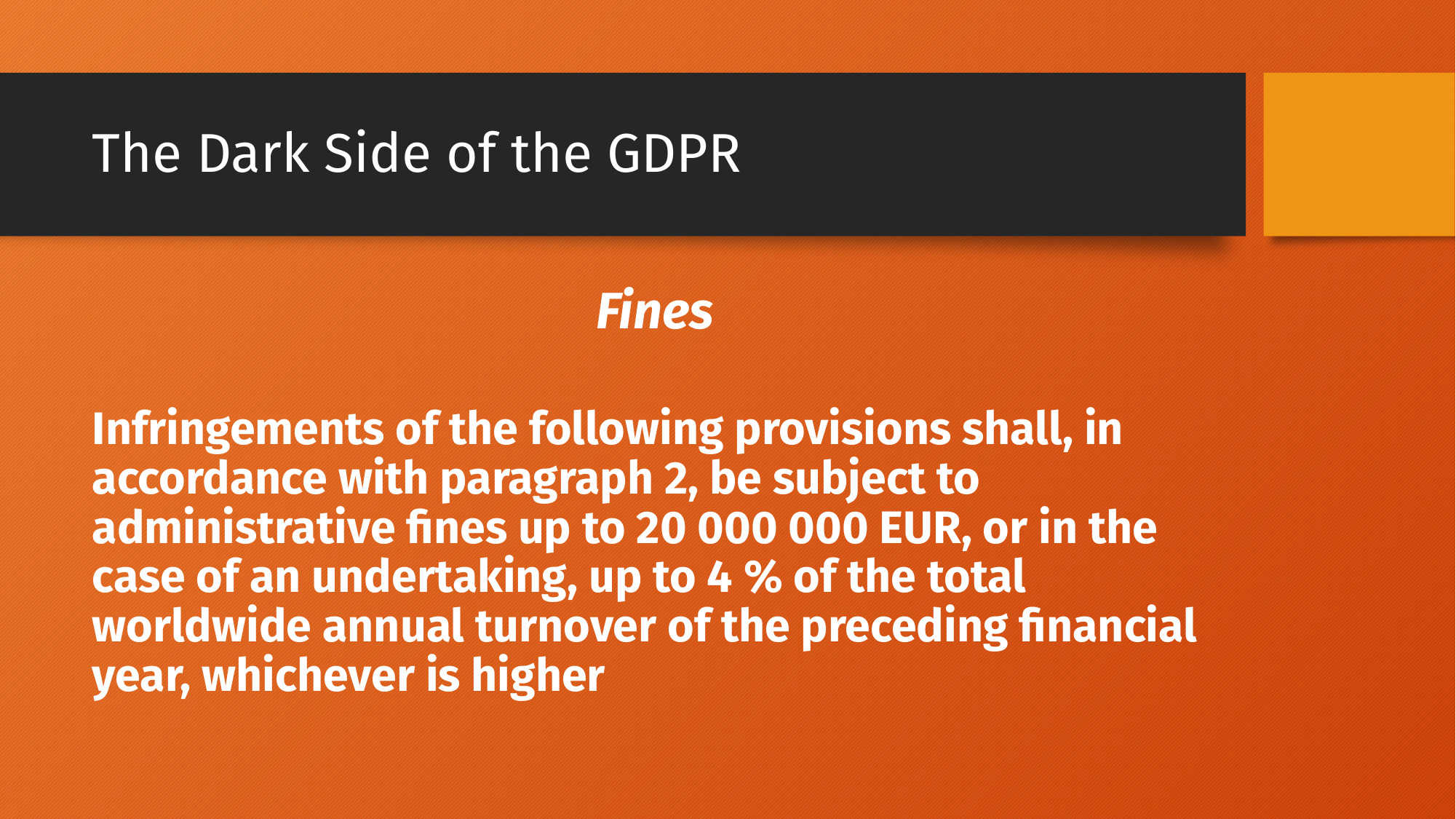

# The Dark Side of the GDPR
Fines

Infringements of the following provisions shall, in accordance with paragraph 2, be subject to administrative fines up to 20 000 000 EUR, or in the case of an undertaking, up to 4 % of the total worldwide annual turnover of the preceding financial year, whichever is higher